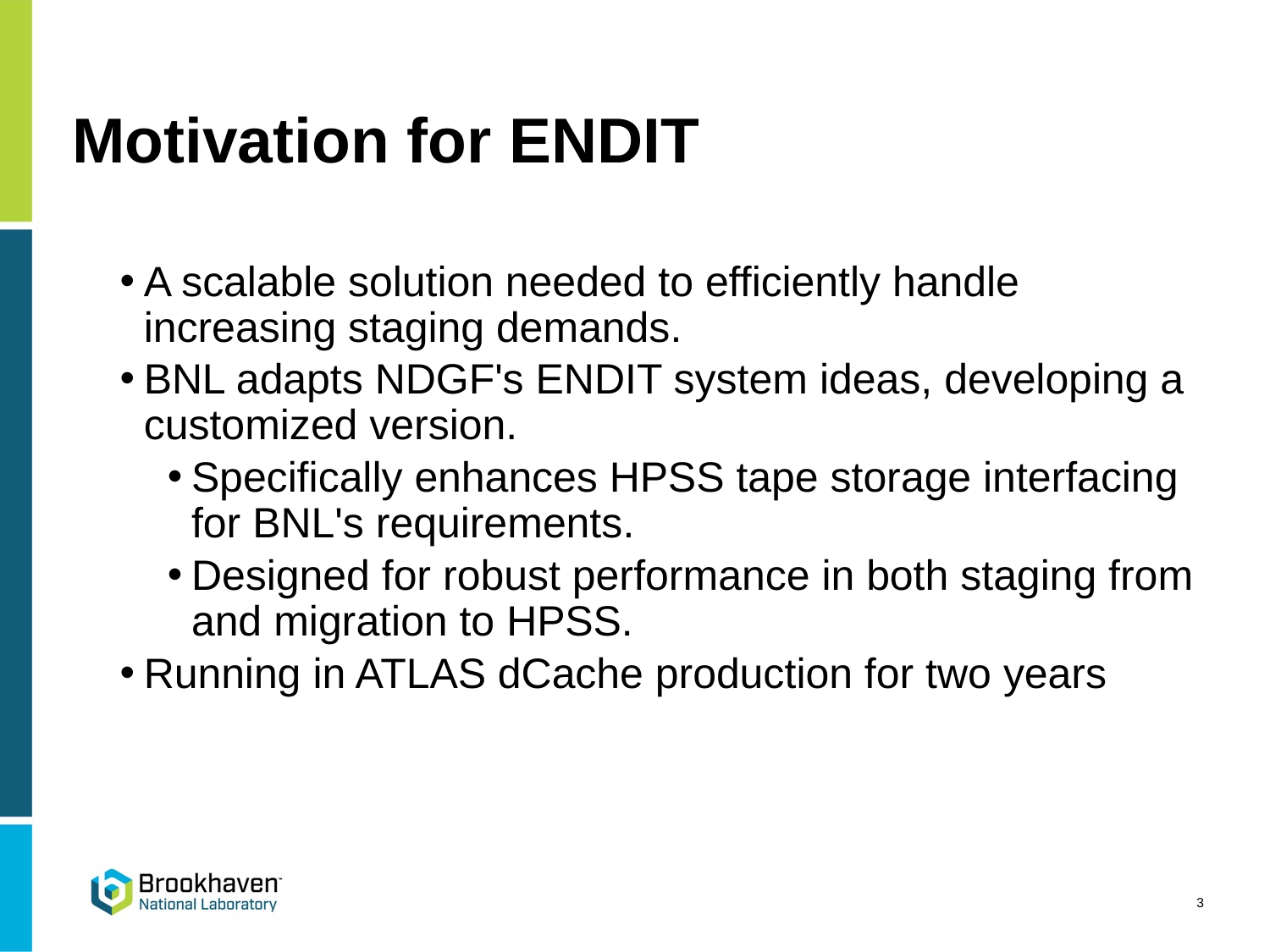

# Motivation for ENDIT
A scalable solution needed to efficiently handle increasing staging demands.
BNL adapts NDGF's ENDIT system ideas, developing a customized version.
Specifically enhances HPSS tape storage interfacing for BNL's requirements.
Designed for robust performance in both staging from and migration to HPSS.
Running in ATLAS dCache production for two years
3